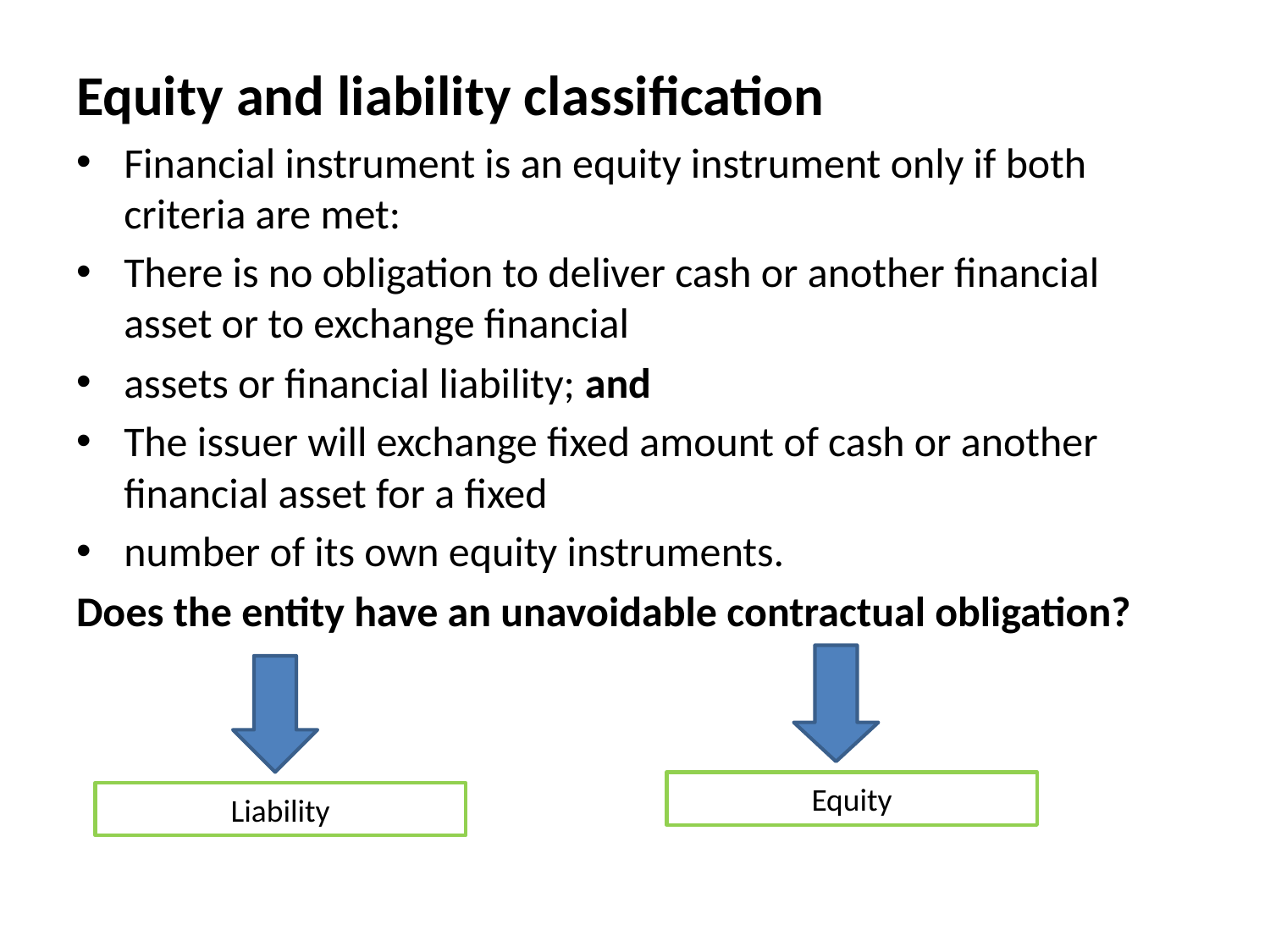

Equity and liability classification
Financial instrument is an equity instrument only if both criteria are met:
There is no obligation to deliver cash or another financial asset or to exchange financial
assets or financial liability; and
The issuer will exchange fixed amount of cash or another financial asset for a fixed
number of its own equity instruments.
Does the entity have an unavoidable contractual obligation?

Equity
Liability